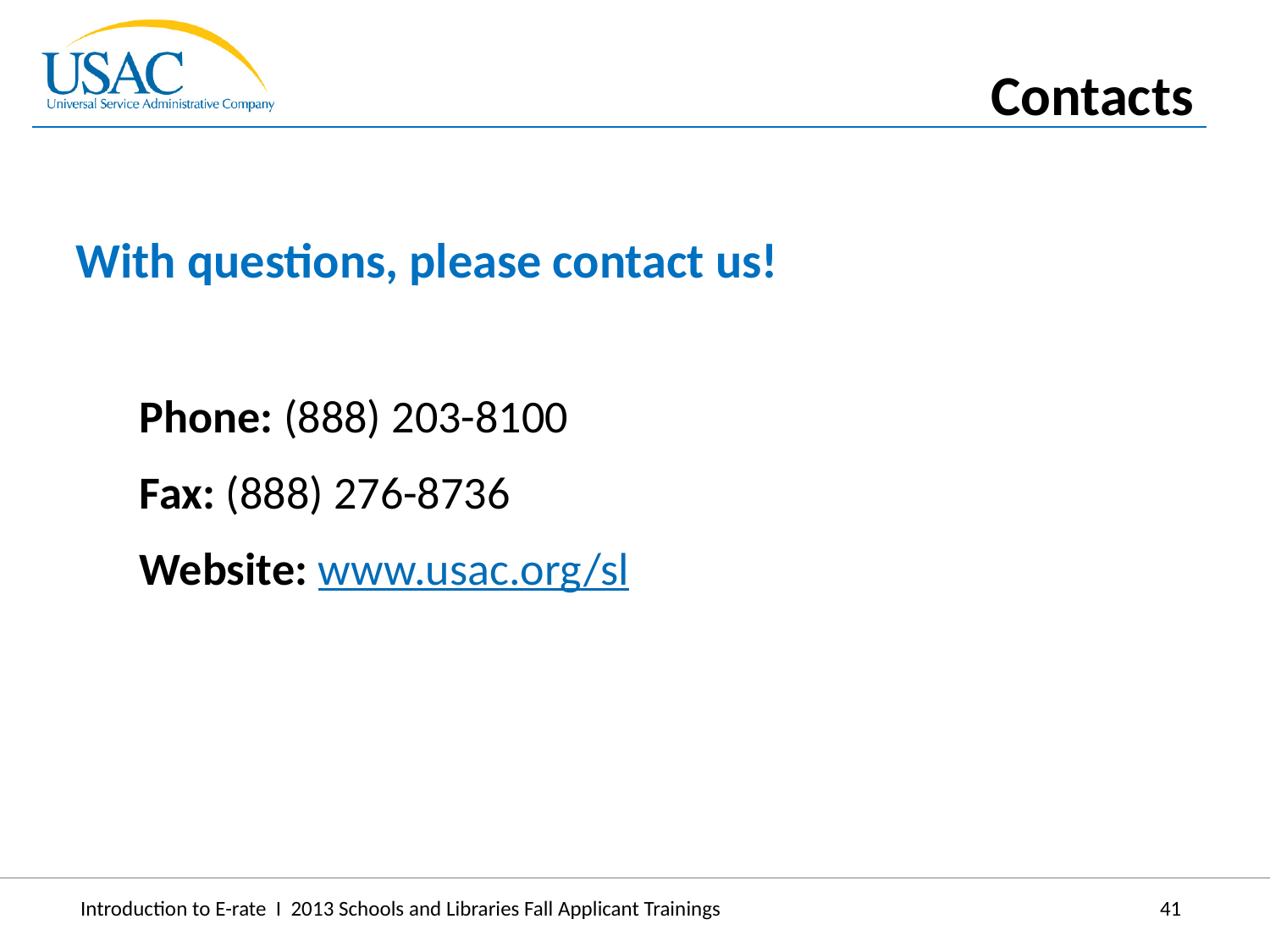

Contacts
With questions, please contact us!
Phone: (888) 203-8100
Fax: (888) 276-8736
Website: www.usac.org/sl